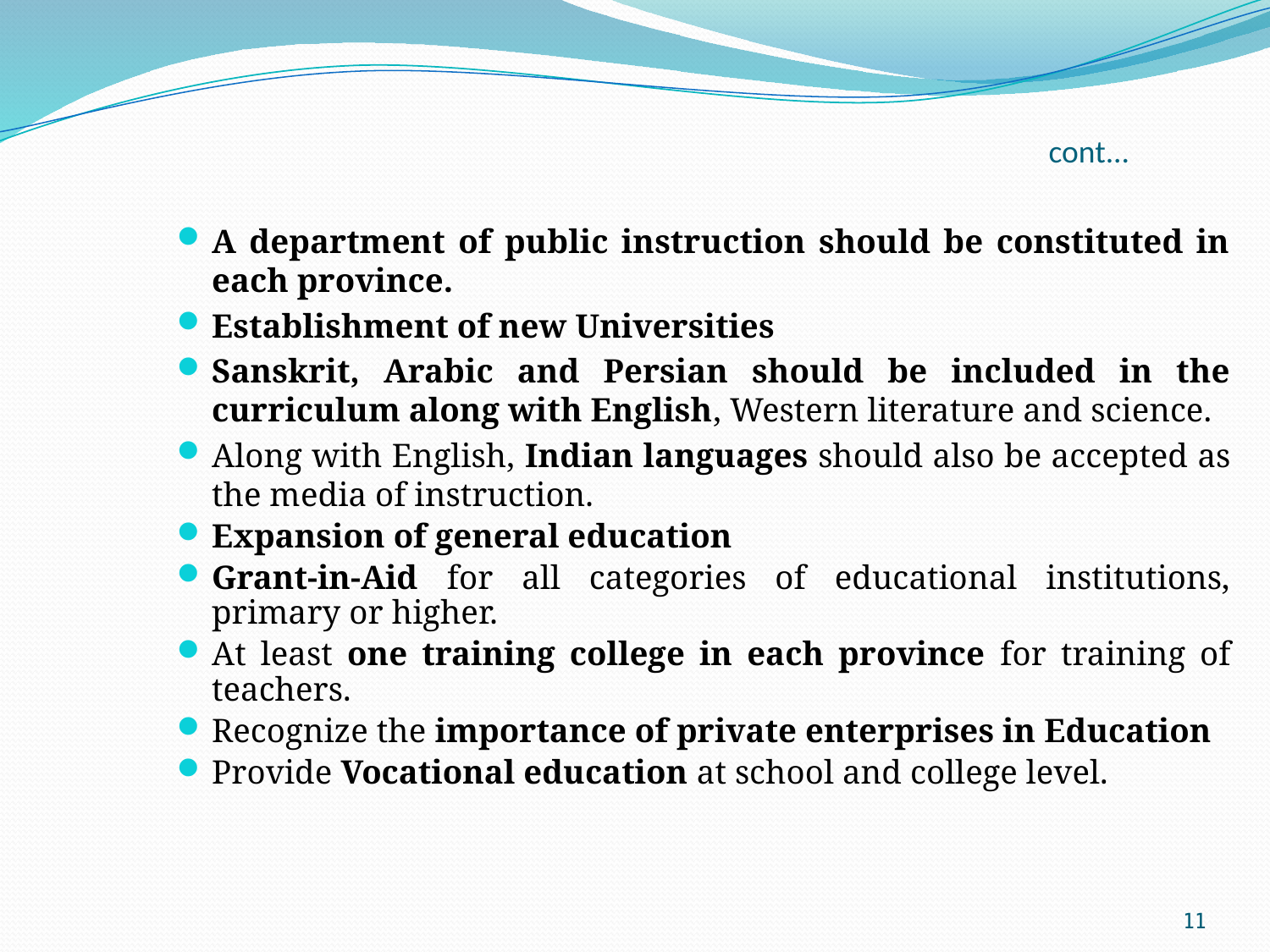

# cont...

A department of public instruction should be constituted in each province.
Establishment of new Universities
Sanskrit, Arabic and Persian should be included in the curriculum along with English, Western literature and science.
Along with English, Indian languages should also be accepted as the media of instruction.
Expansion of general education
Grant-in-Aid for all categories of educational institutions, primary or higher.
At least one training college in each province for training of teachers.
Recognize the importance of private enterprises in Education
Provide Vocational education at school and college level.

11